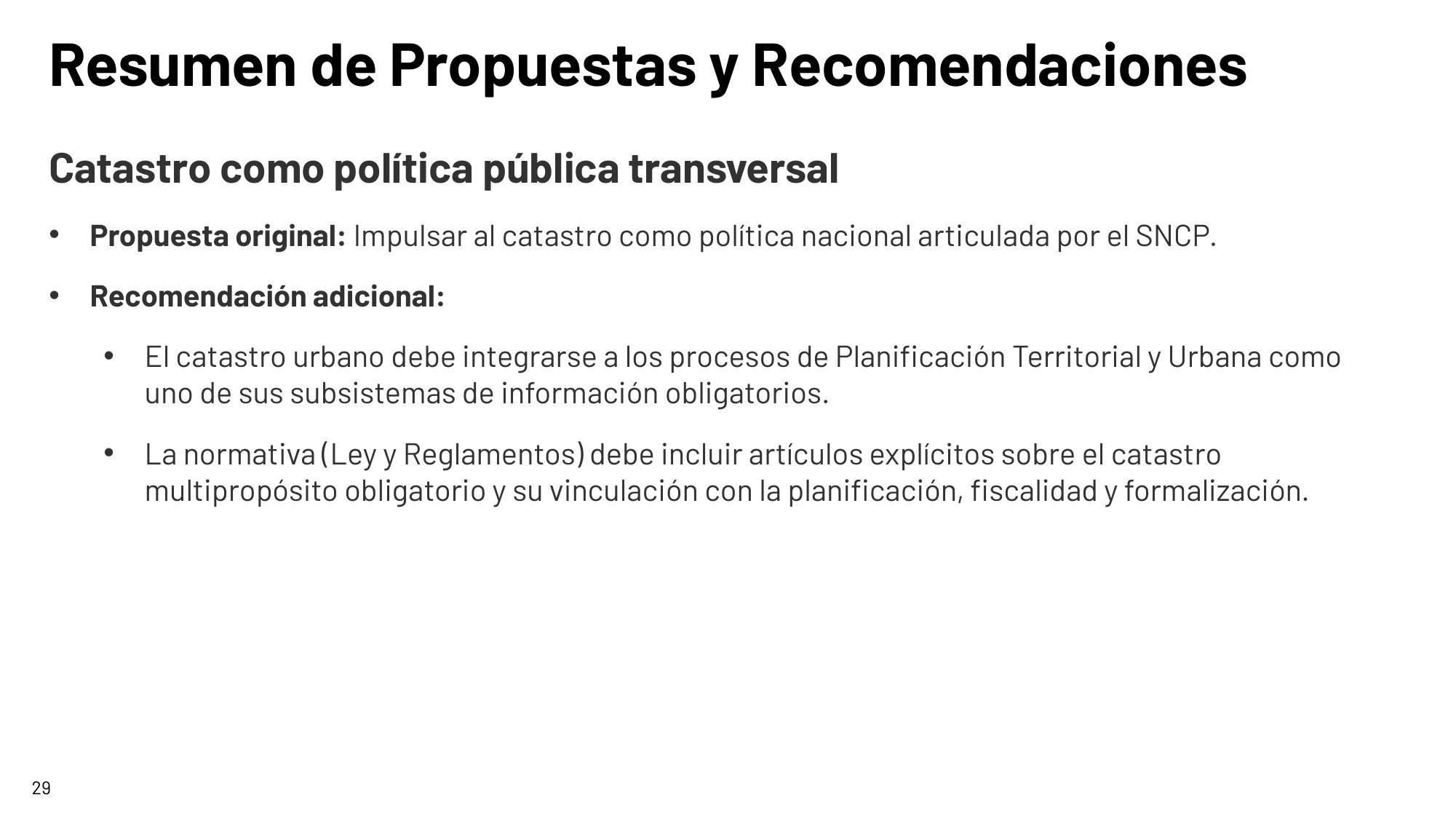

Resumen de Propuestas y Recomendaciones
Catastro como política pública transversal
Propuesta original: Impulsar al catastro como política nacional articulada por el SNCP.
Recomendación adicional:
El catastro urbano debe integrarse a los procesos de Planificación Territorial y Urbana como uno de sus subsistemas de información obligatorios.
La normativa (Ley y Reglamentos) debe incluir artículos explícitos sobre el catastro multipropósito obligatorio y su vinculación con la planificación, fiscalidad y formalización.

29